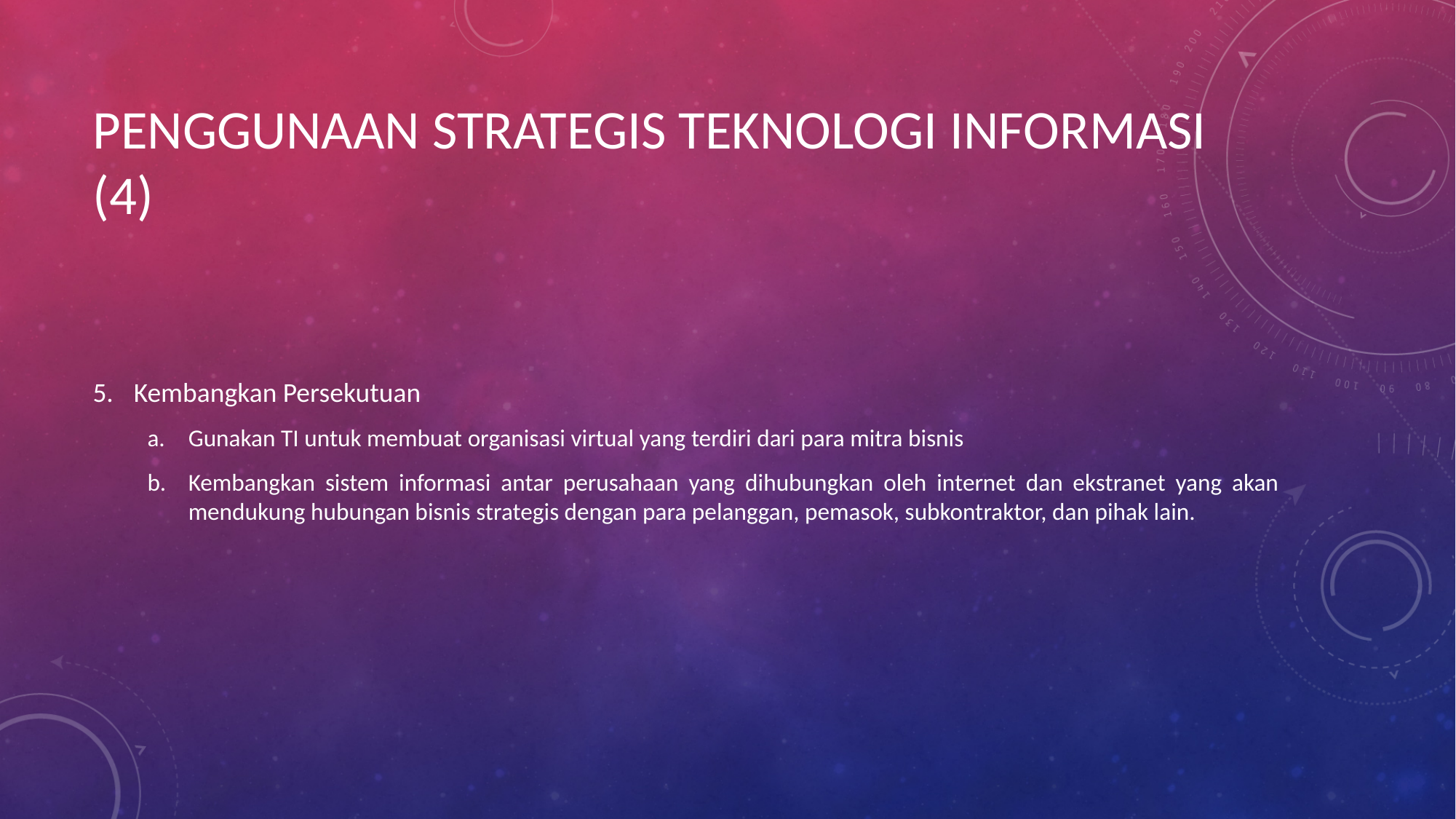

# Penggunaan strategis teknologi informasi (4)
Kembangkan Persekutuan
Gunakan TI untuk membuat organisasi virtual yang terdiri dari para mitra bisnis
Kembangkan sistem informasi antar perusahaan yang dihubungkan oleh internet dan ekstranet yang akan mendukung hubungan bisnis strategis dengan para pelanggan, pemasok, subkontraktor, dan pihak lain.